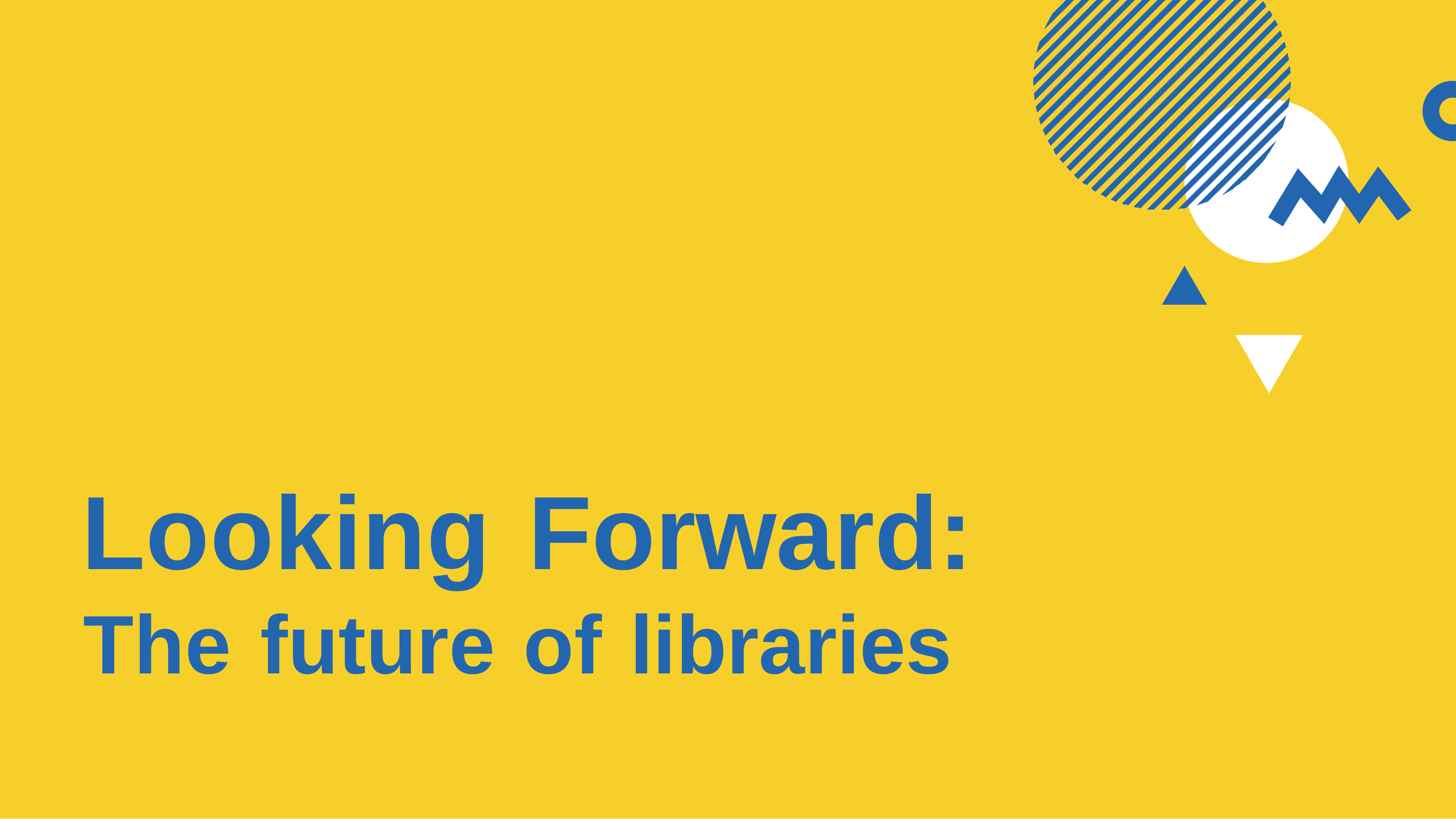

# Looking Forward:
The future of libraries